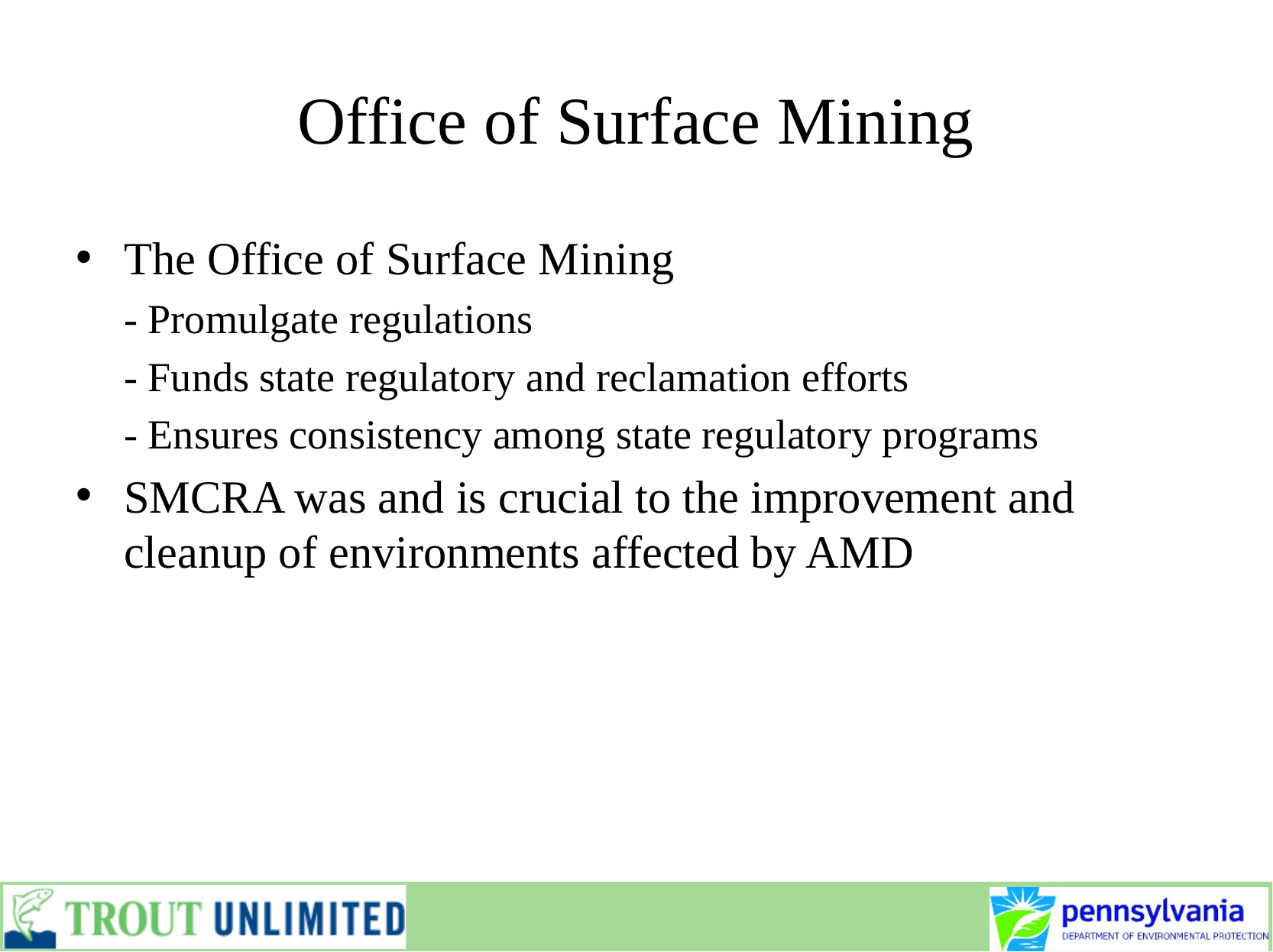

# Office of Surface Mining
The Office of Surface Mining
	- Promulgate regulations
	- Funds state regulatory and reclamation efforts
	- Ensures consistency among state regulatory programs
SMCRA was and is crucial to the improvement and cleanup of environments affected by AMD